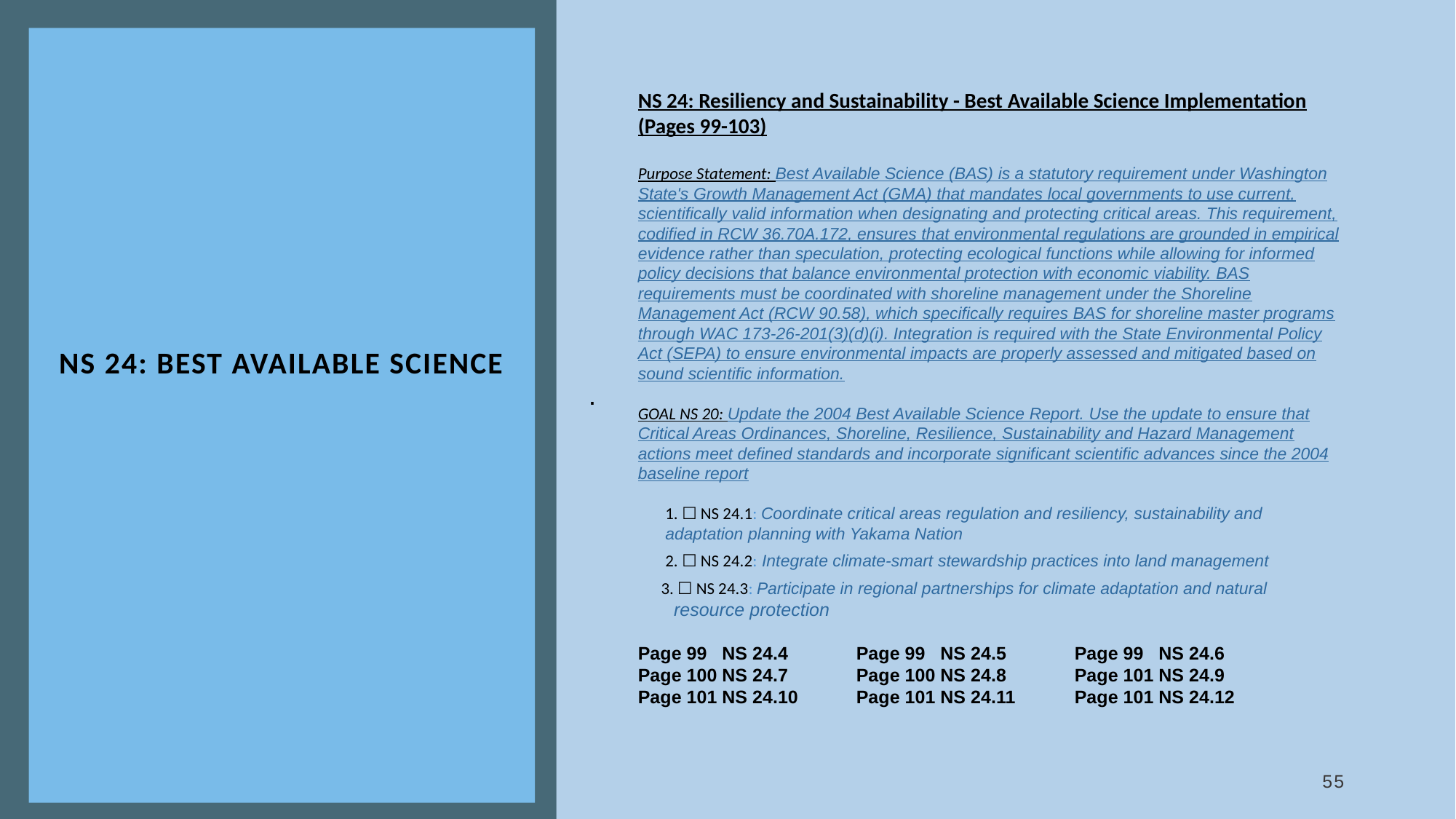

.
# NS 24: Best Available science

NS 24: Resiliency and Sustainability - Best Available Science Implementation (Pages 99-103)

Purpose Statement: Best Available Science (BAS) is a statutory requirement under Washington State's Growth Management Act (GMA) that mandates local governments to use current, scientifically valid information when designating and protecting critical areas. This requirement, codified in RCW 36.70A.172, ensures that environmental regulations are grounded in empirical evidence rather than speculation, protecting ecological functions while allowing for informed policy decisions that balance environmental protection with economic viability. BAS requirements must be coordinated with shoreline management under the Shoreline Management Act (RCW 90.58), which specifically requires BAS for shoreline master programs through WAC 173-26-201(3)(d)(i). Integration is required with the State Environmental Policy Act (SEPA) to ensure environmental impacts are properly assessed and mitigated based on sound scientific information.

GOAL NS 20: Update the 2004 Best Available Science Report. Use the update to ensure that Critical Areas Ordinances, Shoreline, Resilience, Sustainability and Hazard Management actions meet defined standards and incorporate significant scientific advances since the 2004 baseline report

1. ☐ NS 24.1: Coordinate critical areas regulation and resiliency, sustainability and adaptation planning with Yakama Nation
2. ☐ NS 24.2: Integrate climate-smart stewardship practices into land management
      3. ☐ NS 24.3: Participate in regional partnerships for climate adaptation and natural
       resource protection

Page 99   NS 24.4	Page 99   NS 24.5	Page 99   NS 24.6
Page 100 NS 24.7	Page 100 NS 24.8	Page 101 NS 24.9
Page 101 NS 24.10	Page 101 NS 24.11	Page 101 NS 24.12
55